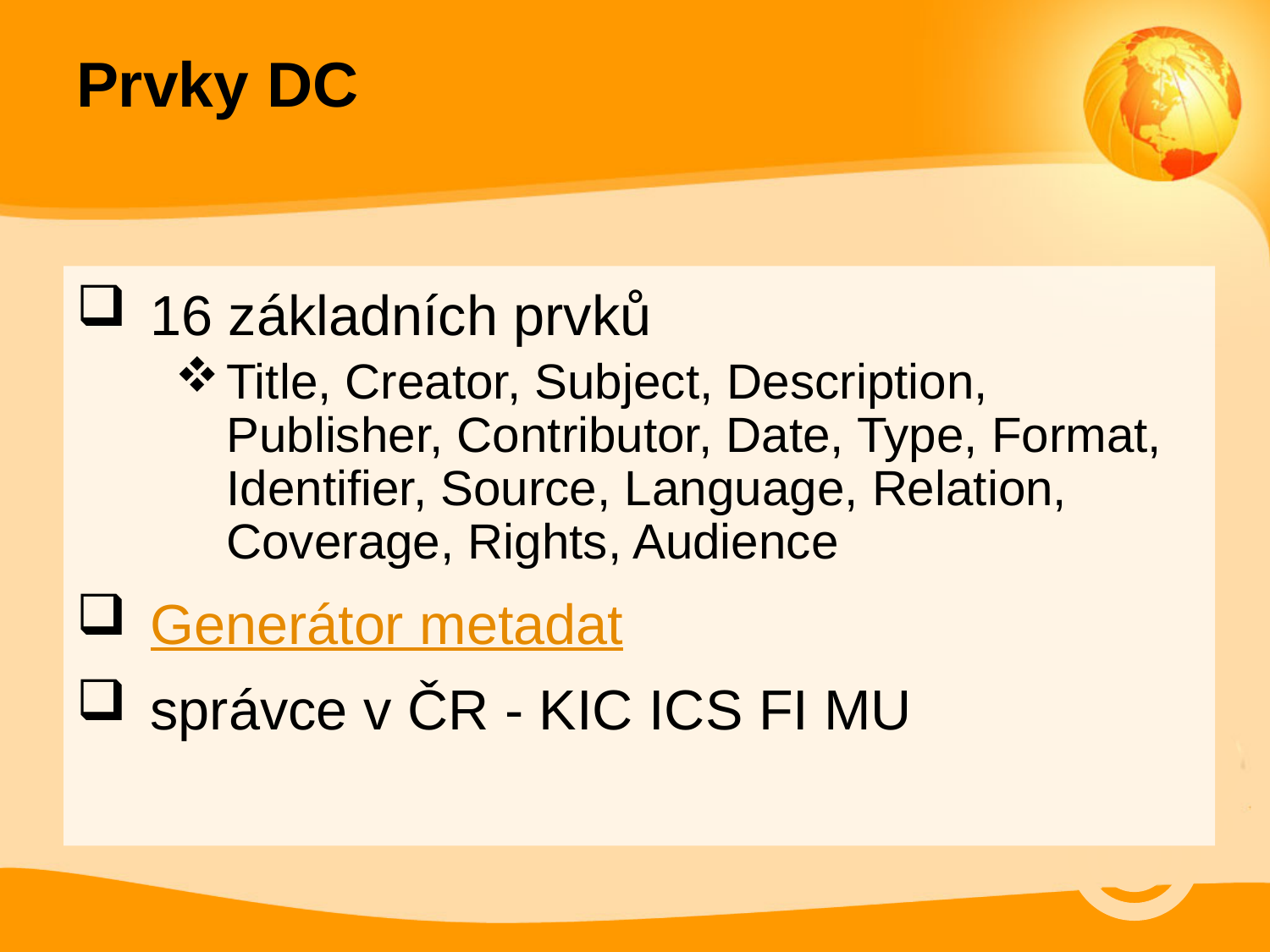

Prvky DC
16 základních prvků
Title, Creator, Subject, Description, Publisher, Contributor, Date, Type, Format, Identifier, Source, Language, Relation, Coverage, Rights, Audience
Generátor metadat
správce v ČR - KIC ICS FI MU